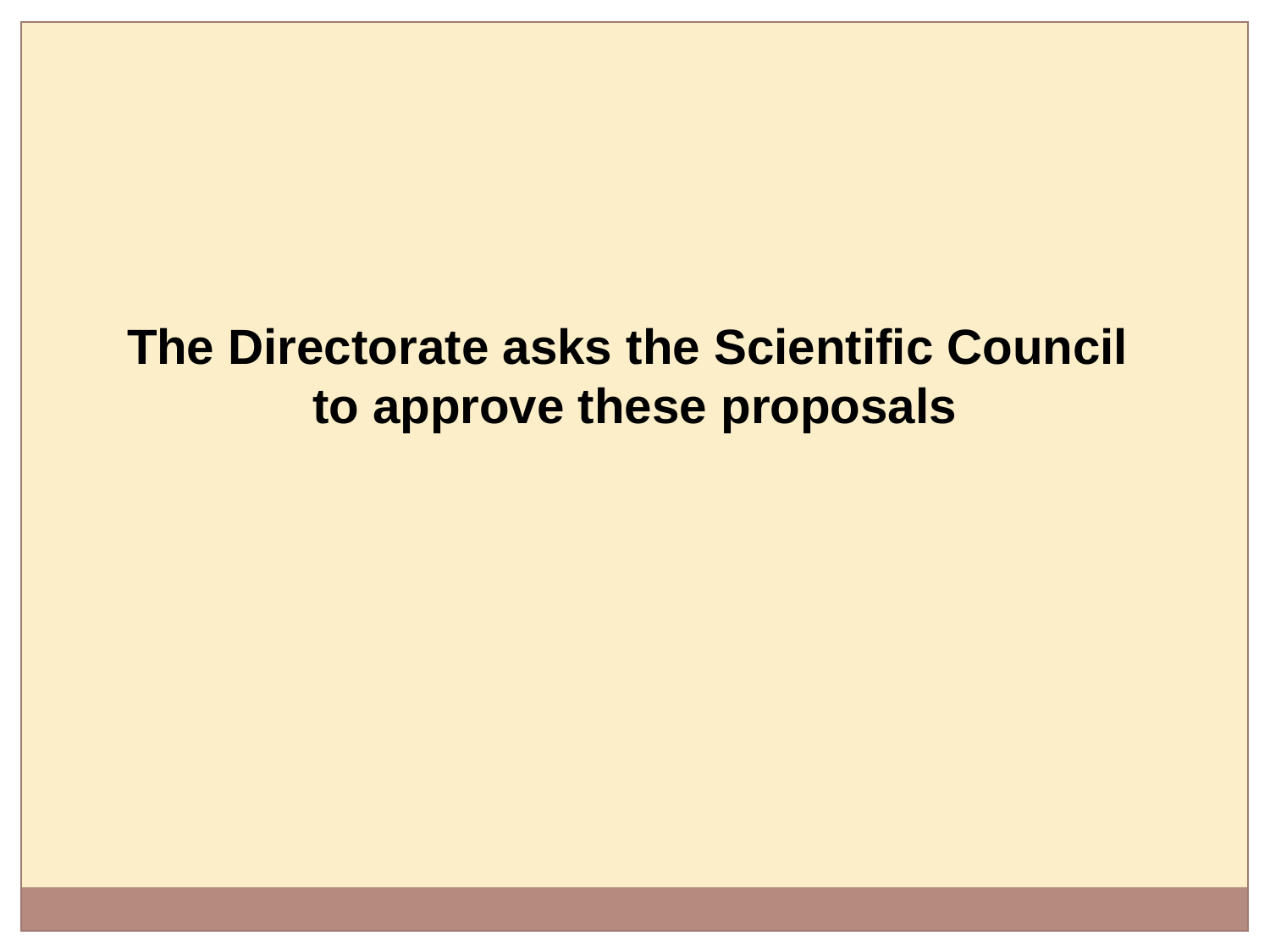

The Directorate asks the Scientific Council
to approve these proposals